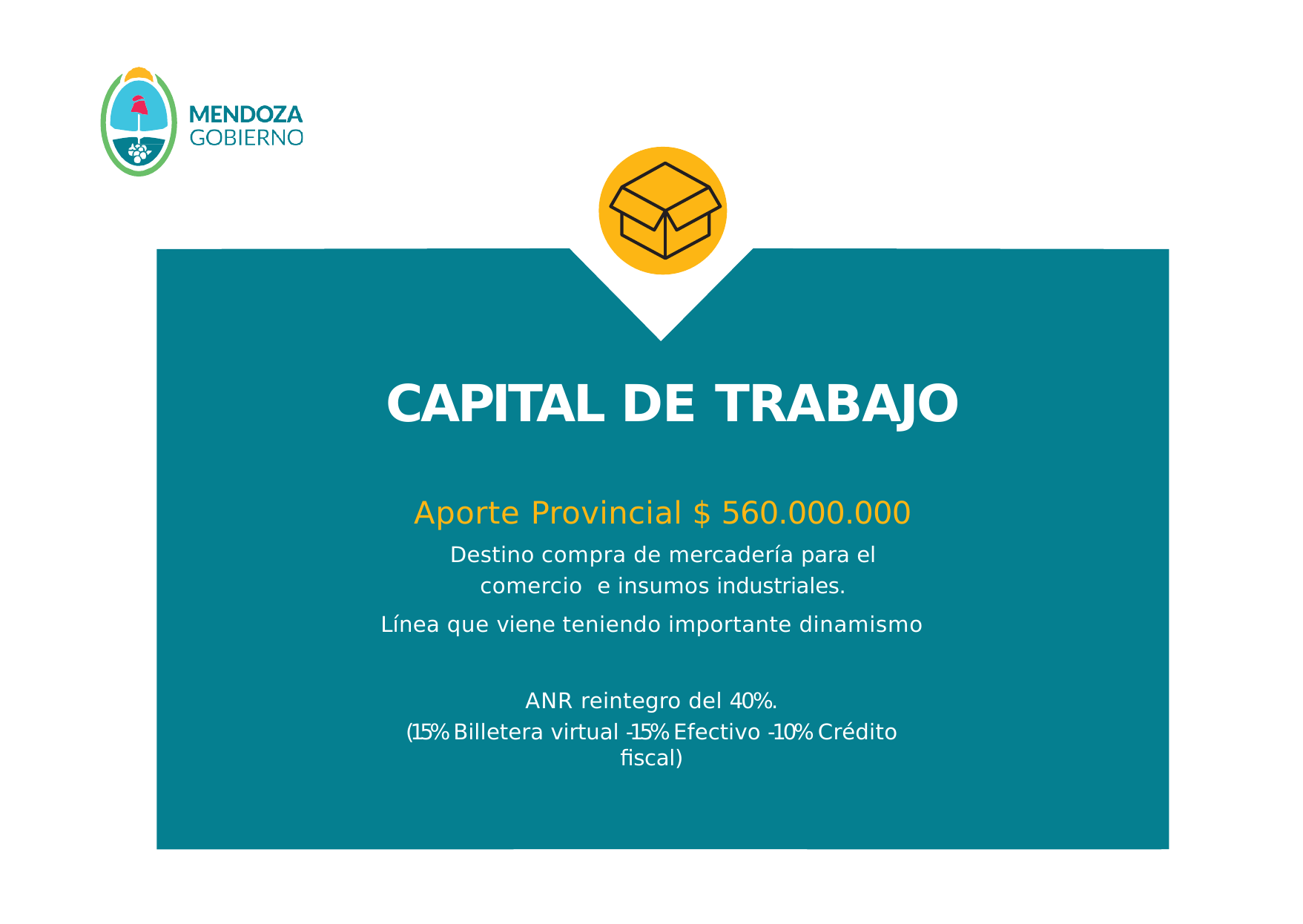

# CAPITAL DE TRABAJO
Aporte Provincial $ 560.000.000
Destino compra de mercadería para el comercio  e insumos industriales.
Línea que viene teniendo importante dinamismo

ANR reintegro del 40%.
(15% Billetera virtual -15% Efectivo -10% Crédito ﬁscal)